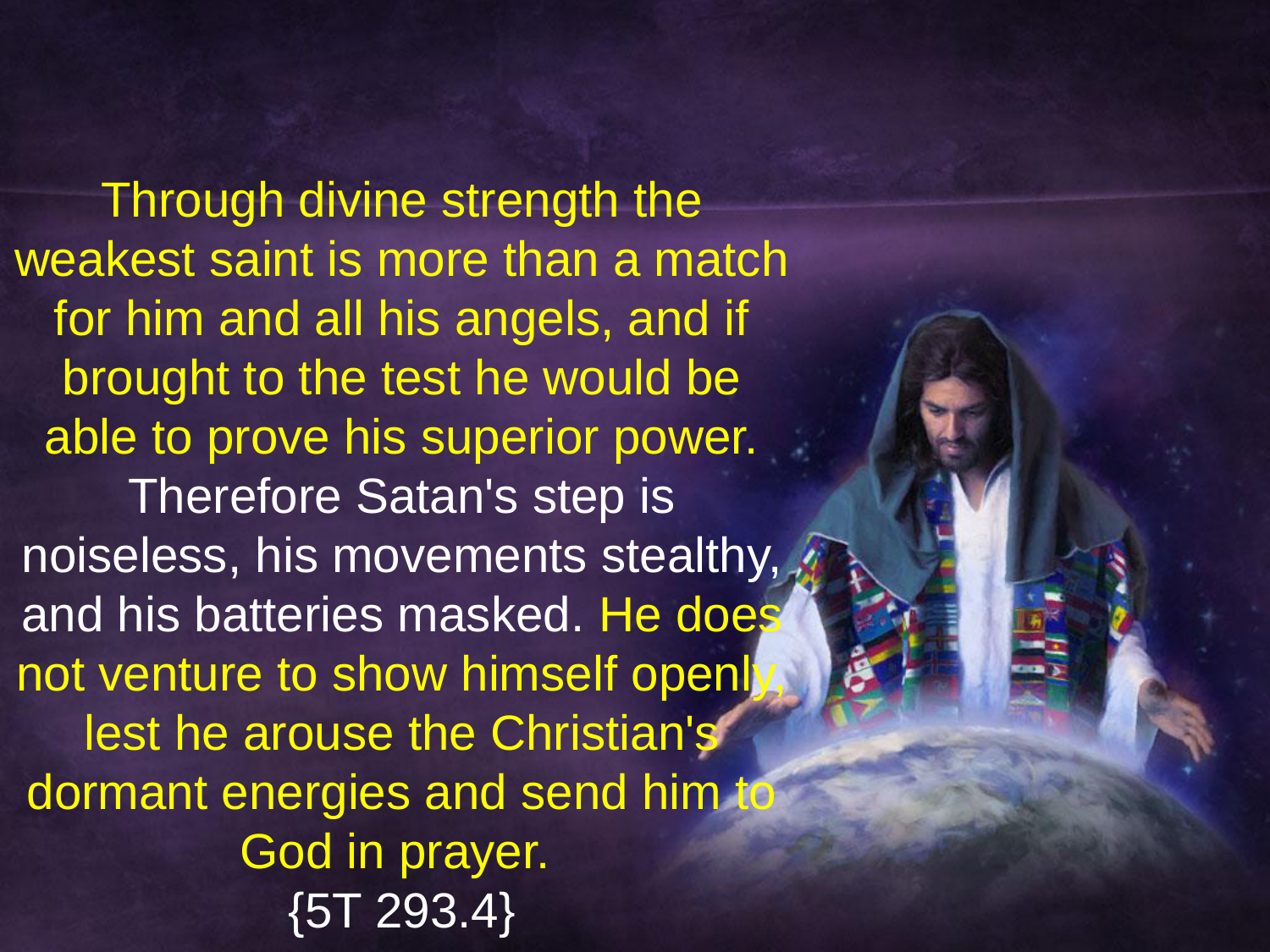

Through divine strength the weakest saint is more than a match for him and all his angels, and if brought to the test he would be able to prove his superior power. Therefore Satan's step is noiseless, his movements stealthy, and his batteries masked. He does not venture to show himself openly, lest he arouse the Christian's dormant energies and send him to God in prayer.
{5T 293.4}